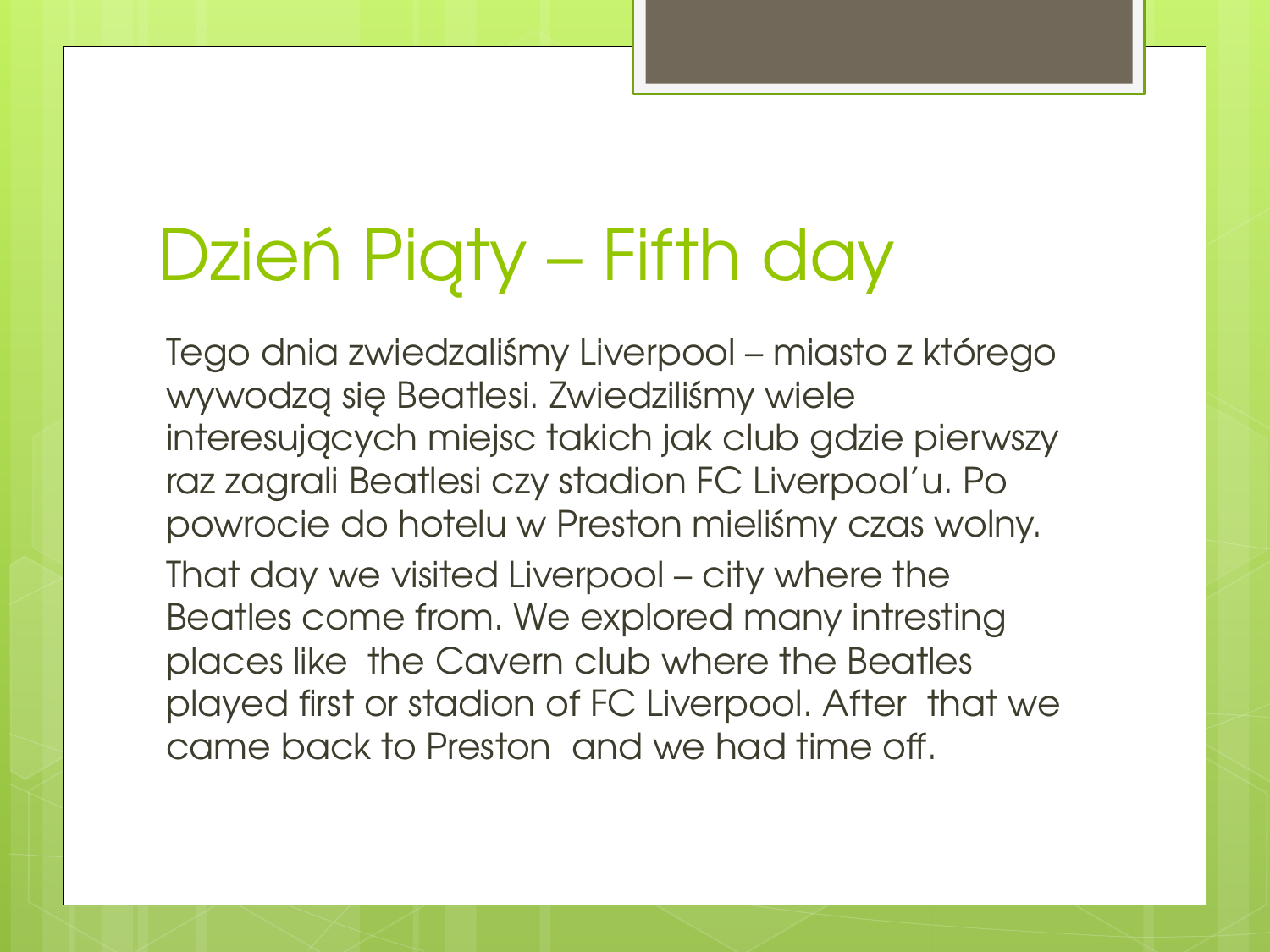

# Dzień Piąty – Fifth day
Tego dnia zwiedzaliśmy Liverpool – miasto z którego wywodzą się Beatlesi. Zwiedziliśmy wiele interesujących miejsc takich jak club gdzie pierwszy raz zagrali Beatlesi czy stadion FC Liverpool’u. Po powrocie do hotelu w Preston mieliśmy czas wolny.
That day we visited Liverpool – city where the Beatles come from. We explored many intresting places like  the Cavern club where the Beatles played first or stadion of FC Liverpool. After  that we came back to Preston  and we had time off.